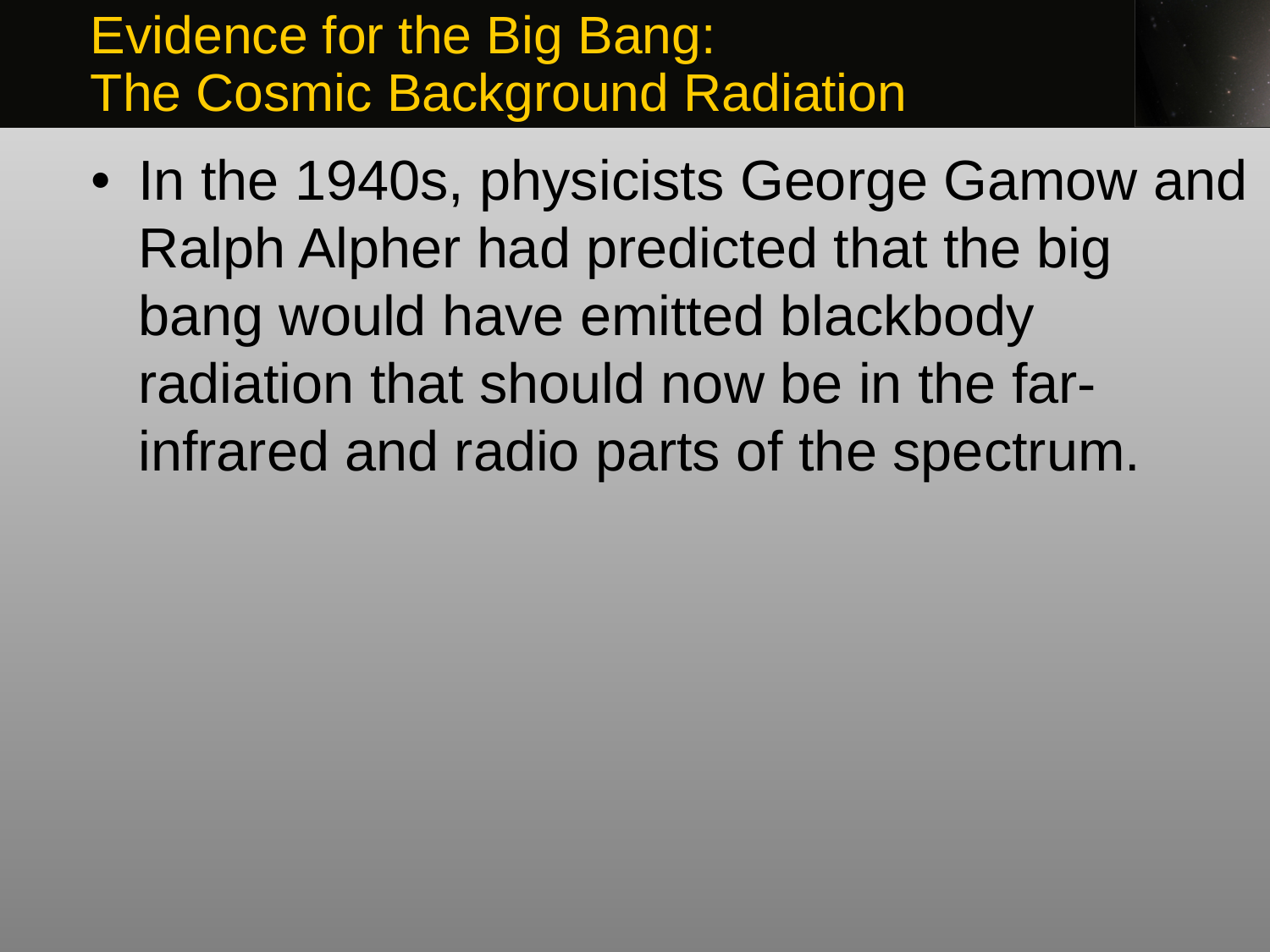

Evidence for the Big Bang:
The Cosmic Background Radiation
In the 1940s, physicists George Gamow and Ralph Alpher had predicted that the big bang would have emitted blackbody radiation that should now be in the far-infrared and radio parts of the spectrum.